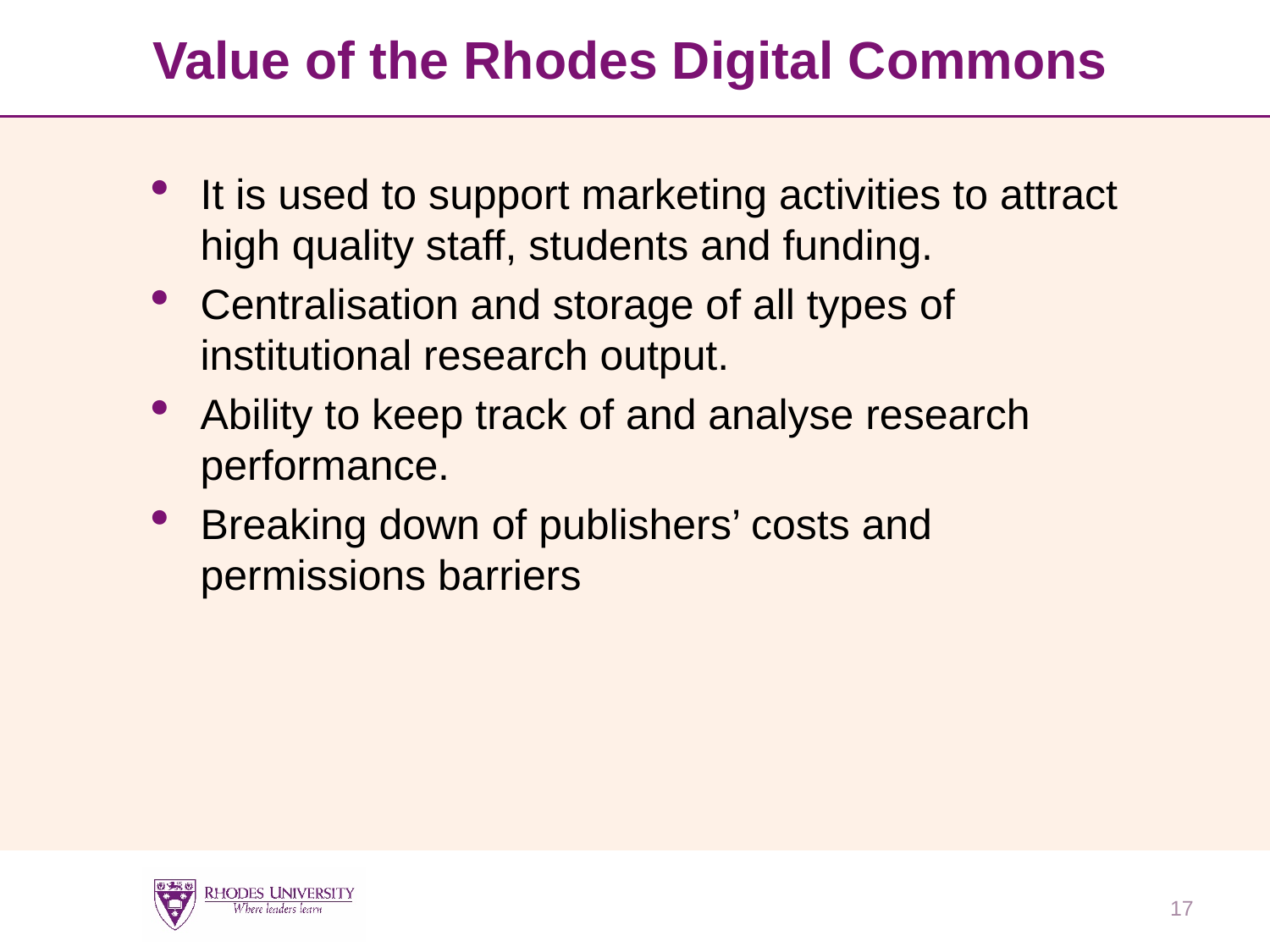

# Value of the Rhodes Digital Commons
It is used to support marketing activities to attract high quality staff, students and funding.
Centralisation and storage of all types of institutional research output.
Ability to keep track of and analyse research performance.
Breaking down of publishers’ costs and permissions barriers

17